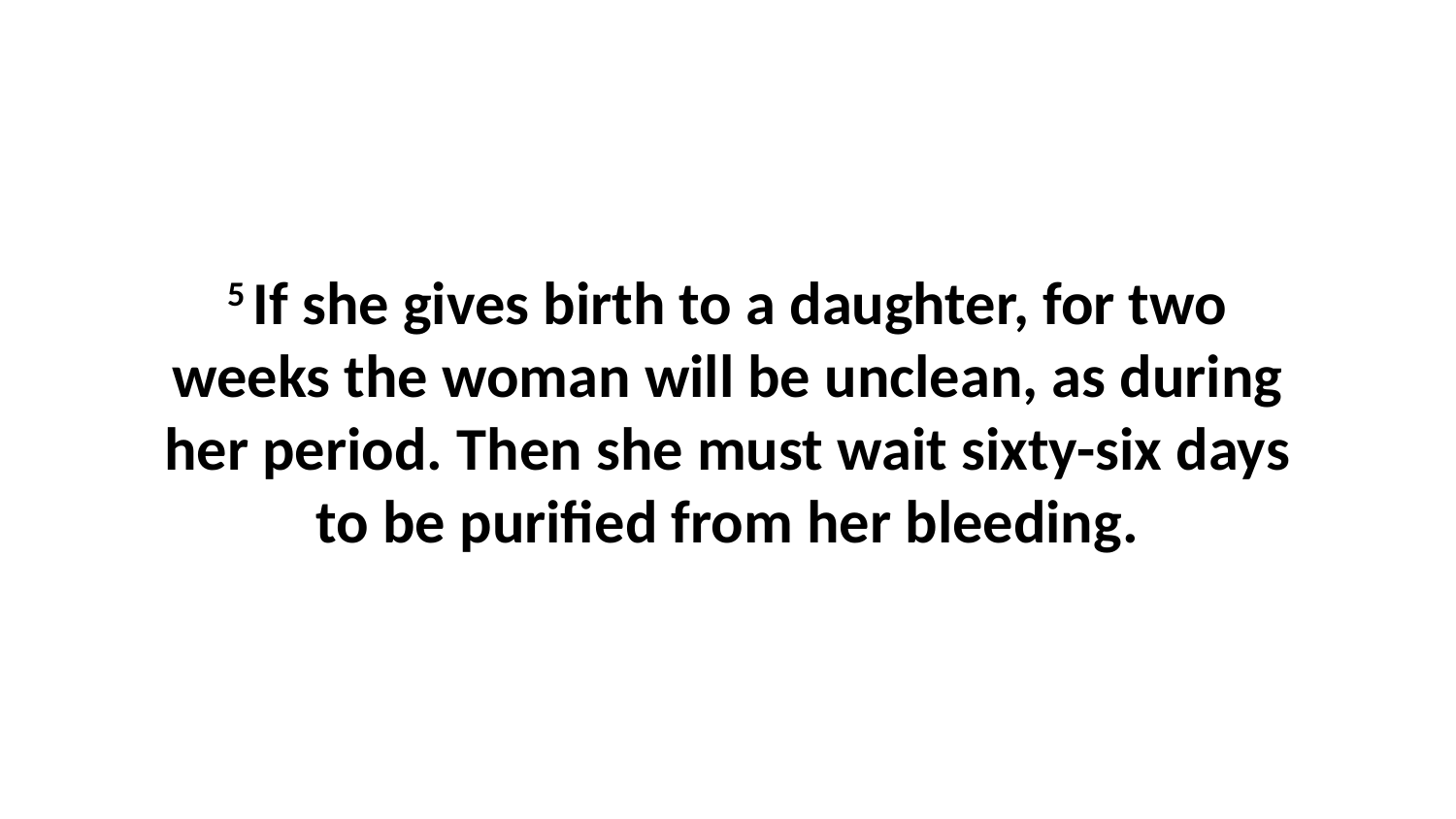

5 If she gives birth to a daughter, for two weeks the woman will be unclean, as during her period. Then she must wait sixty-six days to be purified from her bleeding.